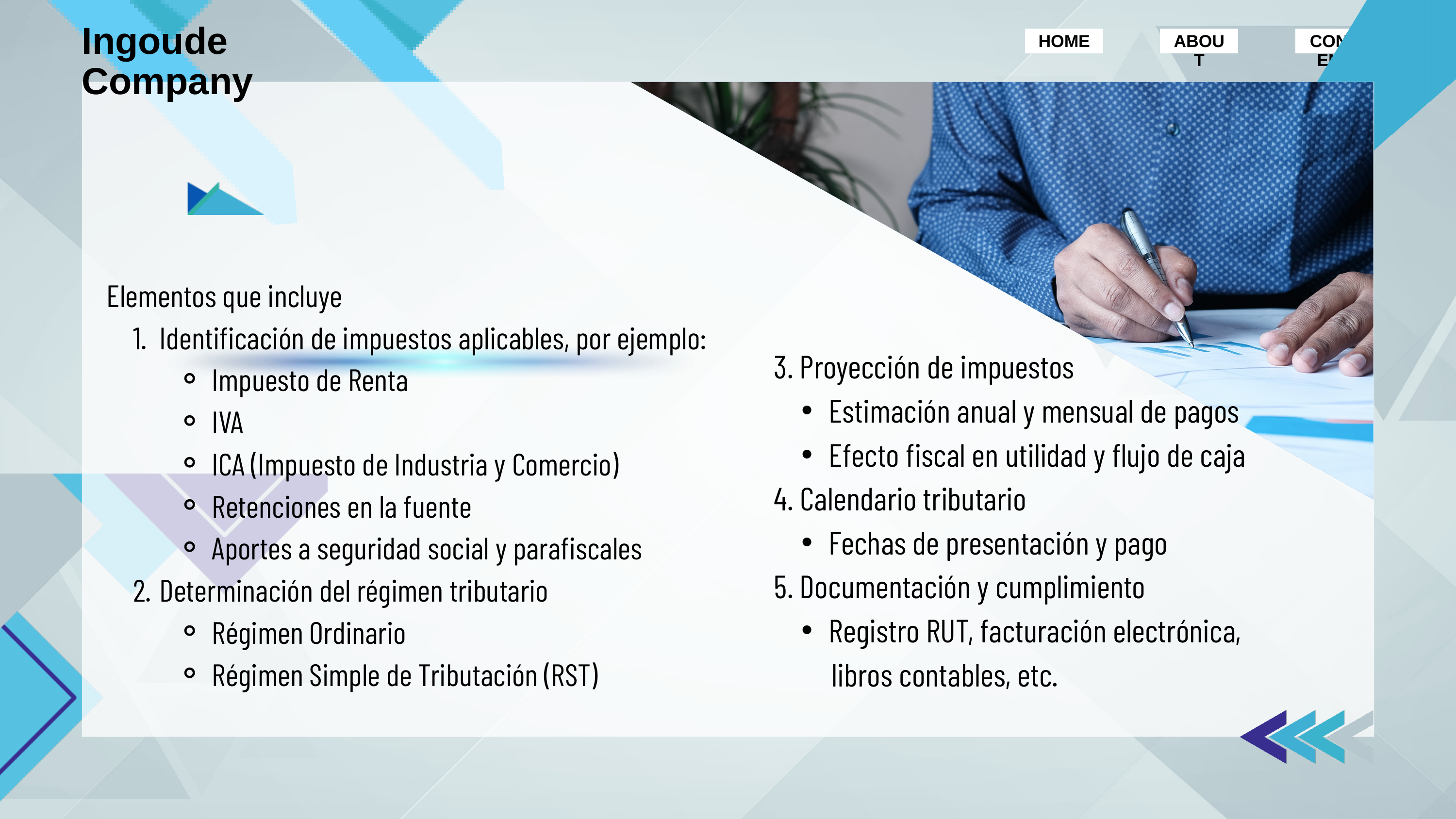

Ingoude Company

HOME
ABOUT
CONTENT

Elementos que incluye
Identificación de impuestos aplicables, por ejemplo:
Impuesto de Renta
IVA
ICA (Impuesto de Industria y Comercio)
Retenciones en la fuente
Aportes a seguridad social y parafiscales
Determinación del régimen tributario
Régimen Ordinario
Régimen Simple de Tributación (RST)

3. Proyección de impuestos
Estimación anual y mensual de pagos
Efecto fiscal en utilidad y flujo de caja
4. Calendario tributario
Fechas de presentación y pago
5. Documentación y cumplimiento
Registro RUT, facturación electrónica,
         libros contables, etc.